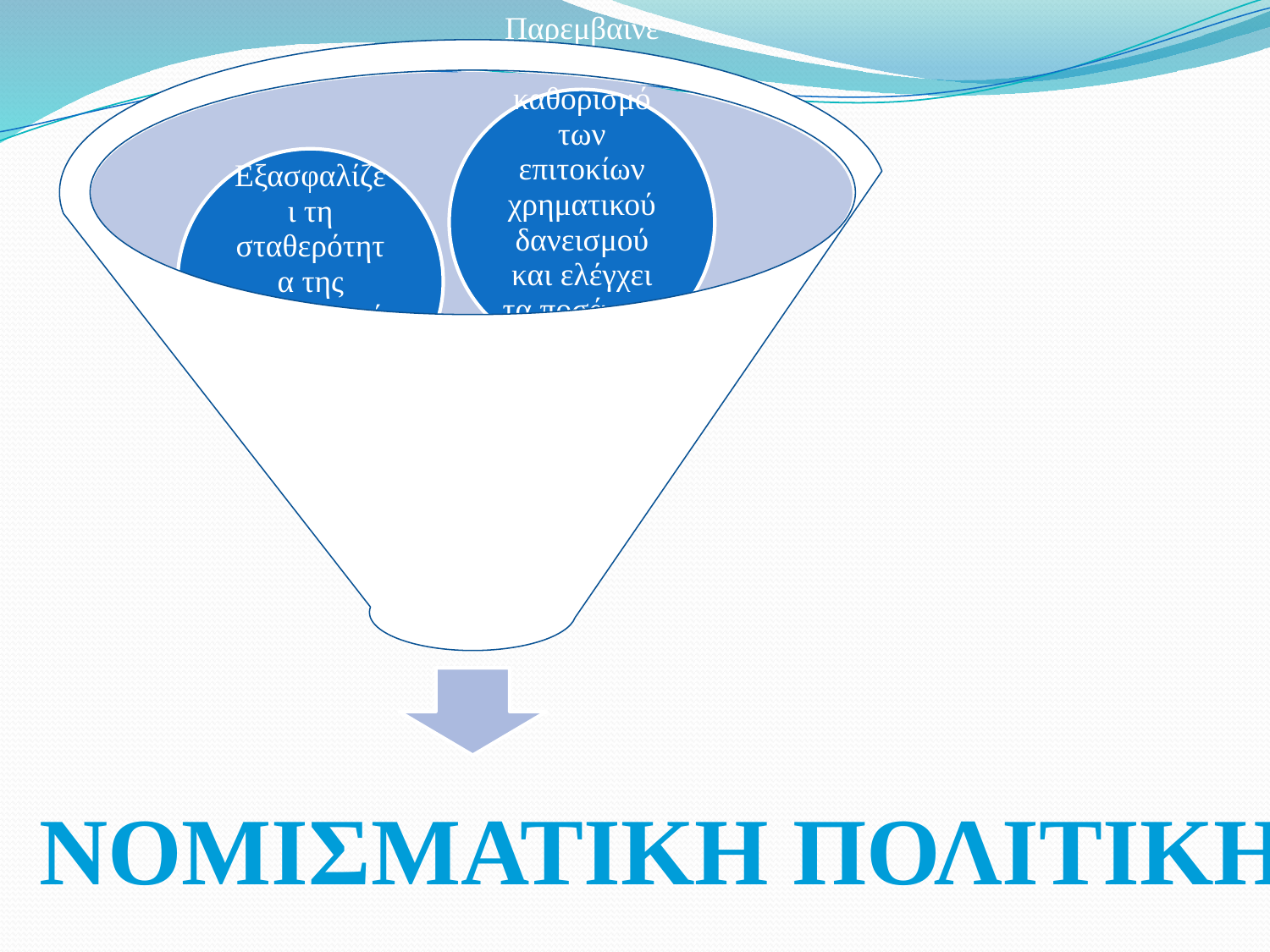

Εξασφαλίζει τη σταθερότητα της αγοραστικής αξίας του χρήματος
ΝΟΜΙΣΜΑΤΙΚΗ ΠΟΛΙΤΙΚΗ